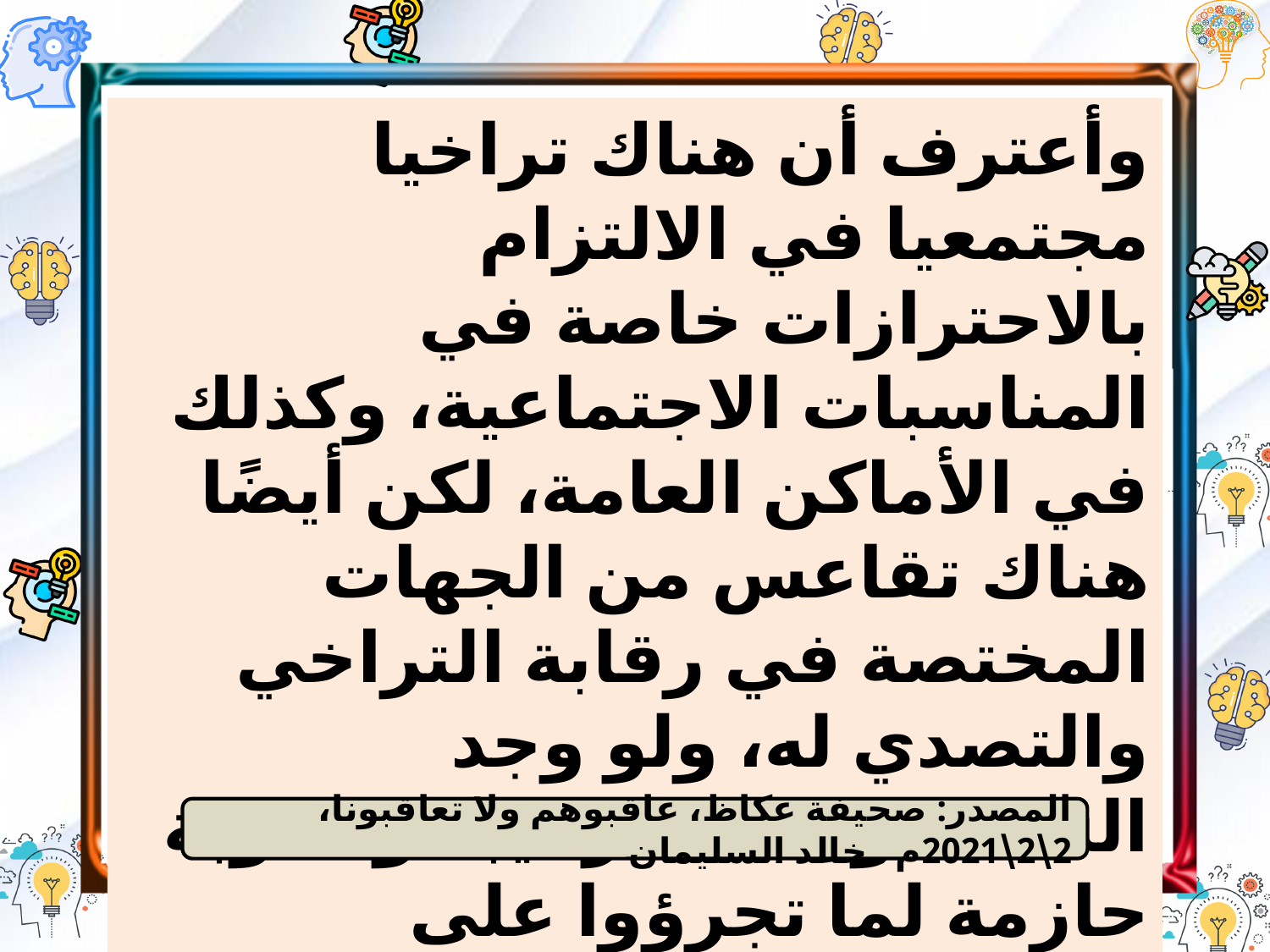

وأعترف أن هناك تراخيا مجتمعيا في الالتزام بالاحترازات خاصة في المناسبات الاجتماعية، وكذلك في الأماكن العامة، لكن أيضًا هناك تقاعس من الجهات المختصة في رقابة التراخي والتصدي له، ولو وجد المخالفون عينا رقيبة وعقوبة حازمة لما تجرؤوا على مخالفات تعليمات وقواعد التباعد الاجتماعي والاحترازات الوقائية.
المصدر: صحيفة عكاظ، عاقبوهم ولا تعاقبونا، 2\2\2021م . خالد السليمان